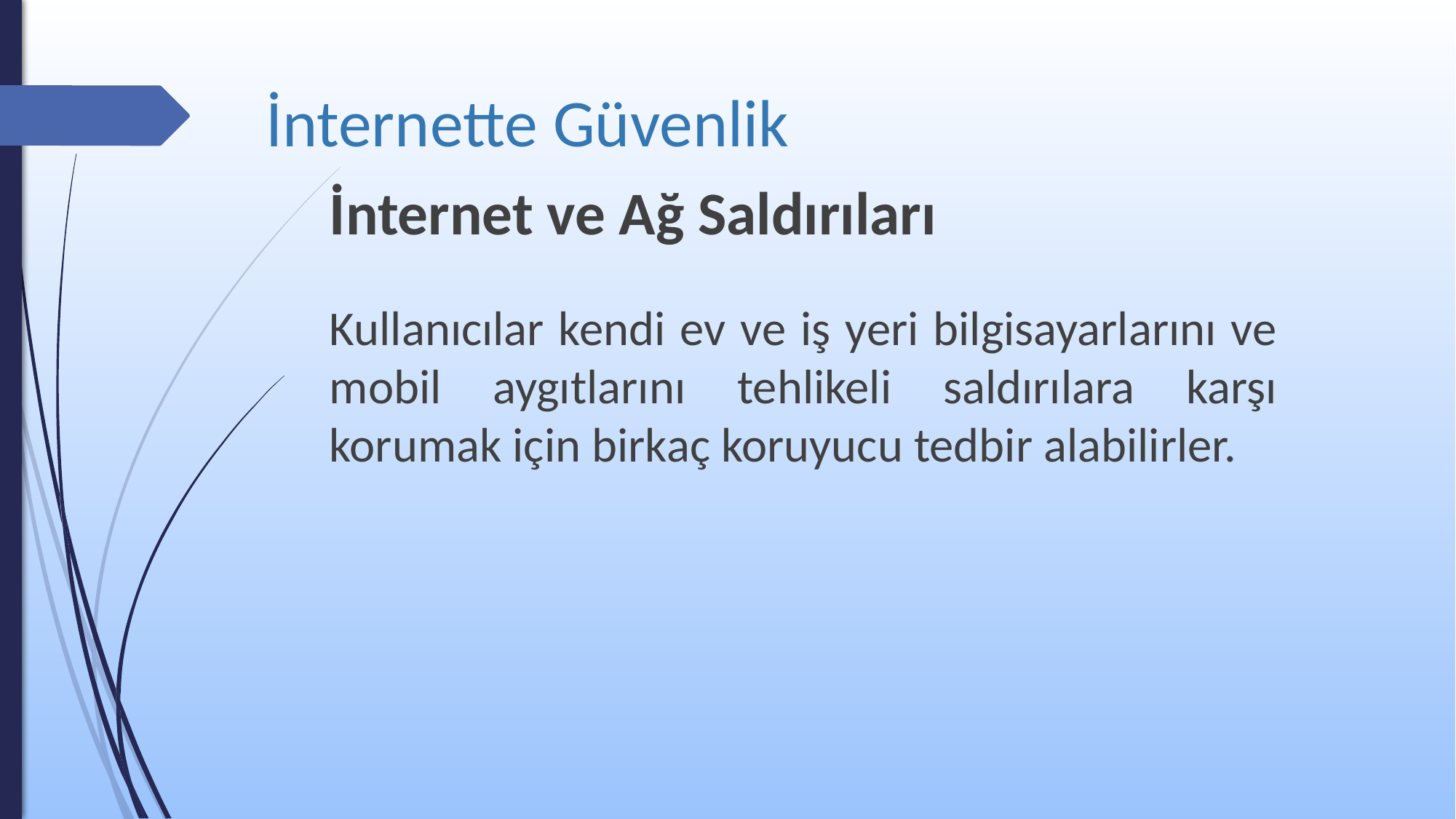

# İnternette Güvenlik
İnternet ve Ağ Saldırıları
Kullanıcılar kendi ev ve iş yeri bilgisayarlarını ve mobil aygıtlarını tehlikeli saldırılara karşı korumak için birkaç koruyucu tedbir alabilirler.